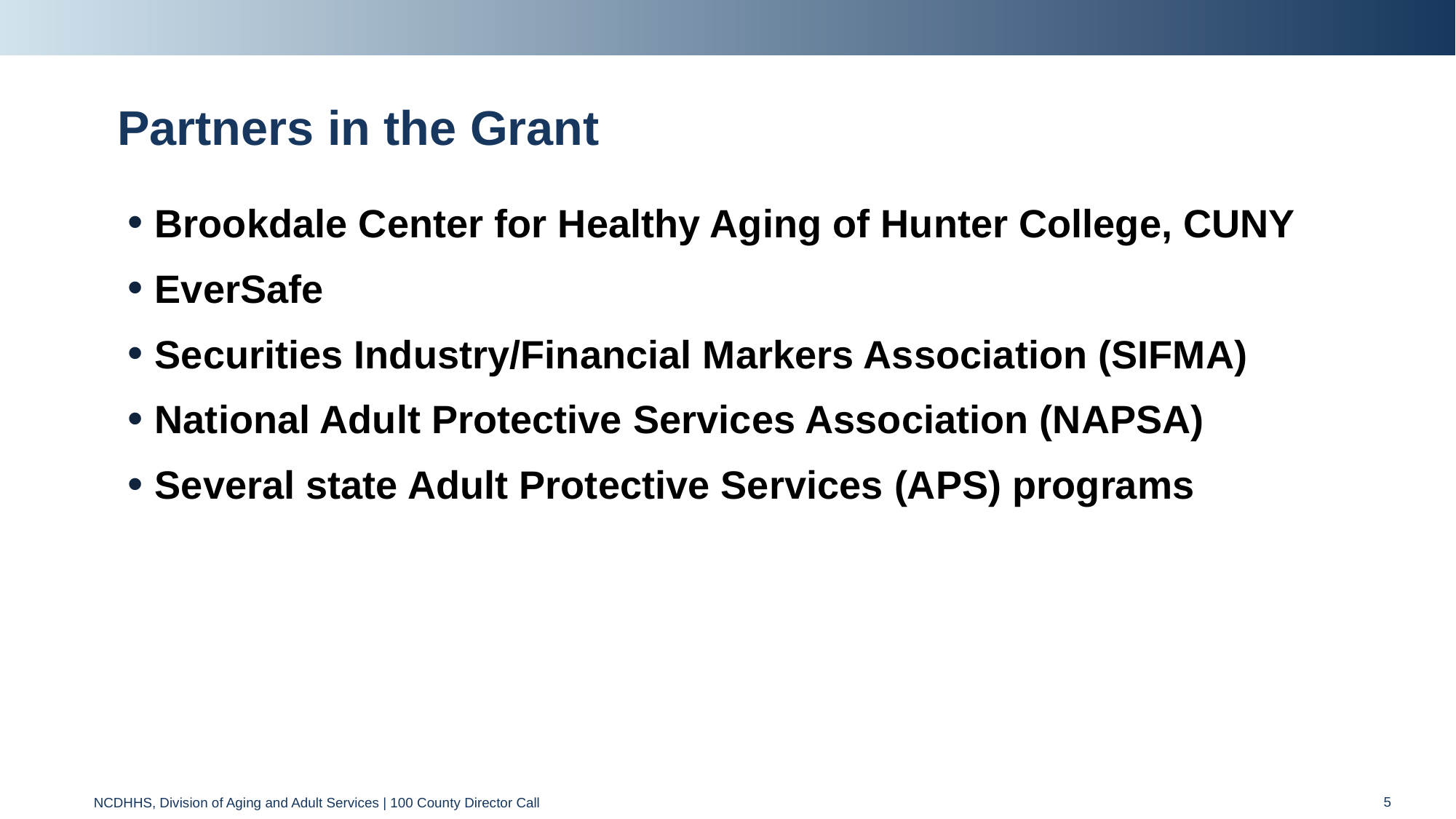

# Partners in the Grant
Brookdale Center for Healthy Aging of Hunter College, CUNY
EverSafe
Securities Industry/Financial Markers Association (SIFMA)
National Adult Protective Services Association (NAPSA)
Several state Adult Protective Services (APS) programs